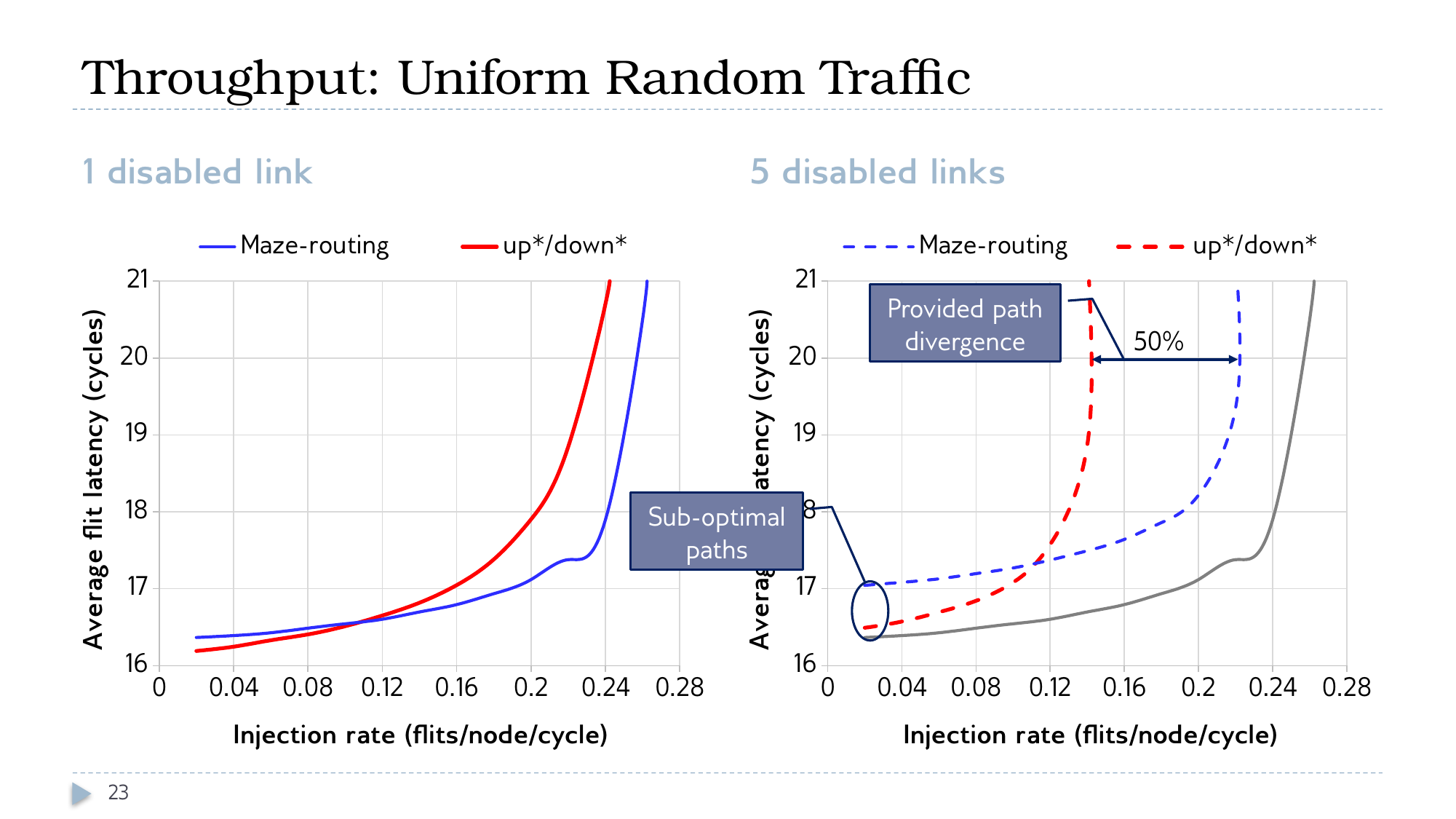

# Throughput: Uniform Random Traffic
1 disabled link
5 disabled links

### Chart

| Category |  |  |
|---|---|---|

### Chart

| Category |  |  |  |
|---|---|---|---|
Provided path divergence
50%
Sub-optimal paths

23